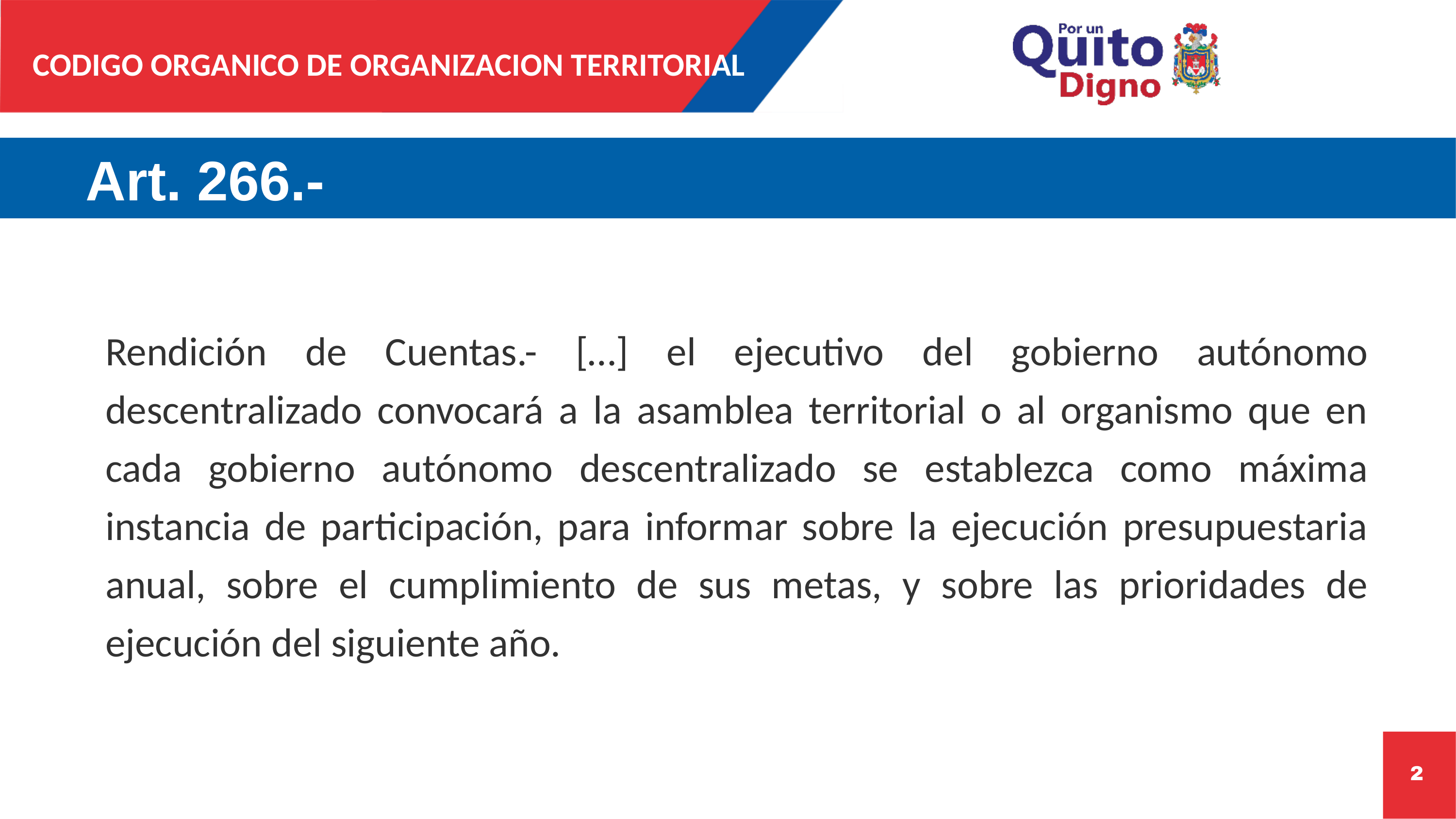

CODIGO ORGANICO DE ORGANIZACION TERRITORIAL
# Art. 266.-
Rendición de Cuentas.- […] el ejecutivo del gobierno autónomo descentralizado convocará a la asamblea territorial o al organismo que en cada gobierno autónomo descentralizado se establezca como máxima instancia de participación, para informar sobre la ejecución presupuestaria anual, sobre el cumplimiento de sus metas, y sobre las prioridades de ejecución del siguiente año.
2